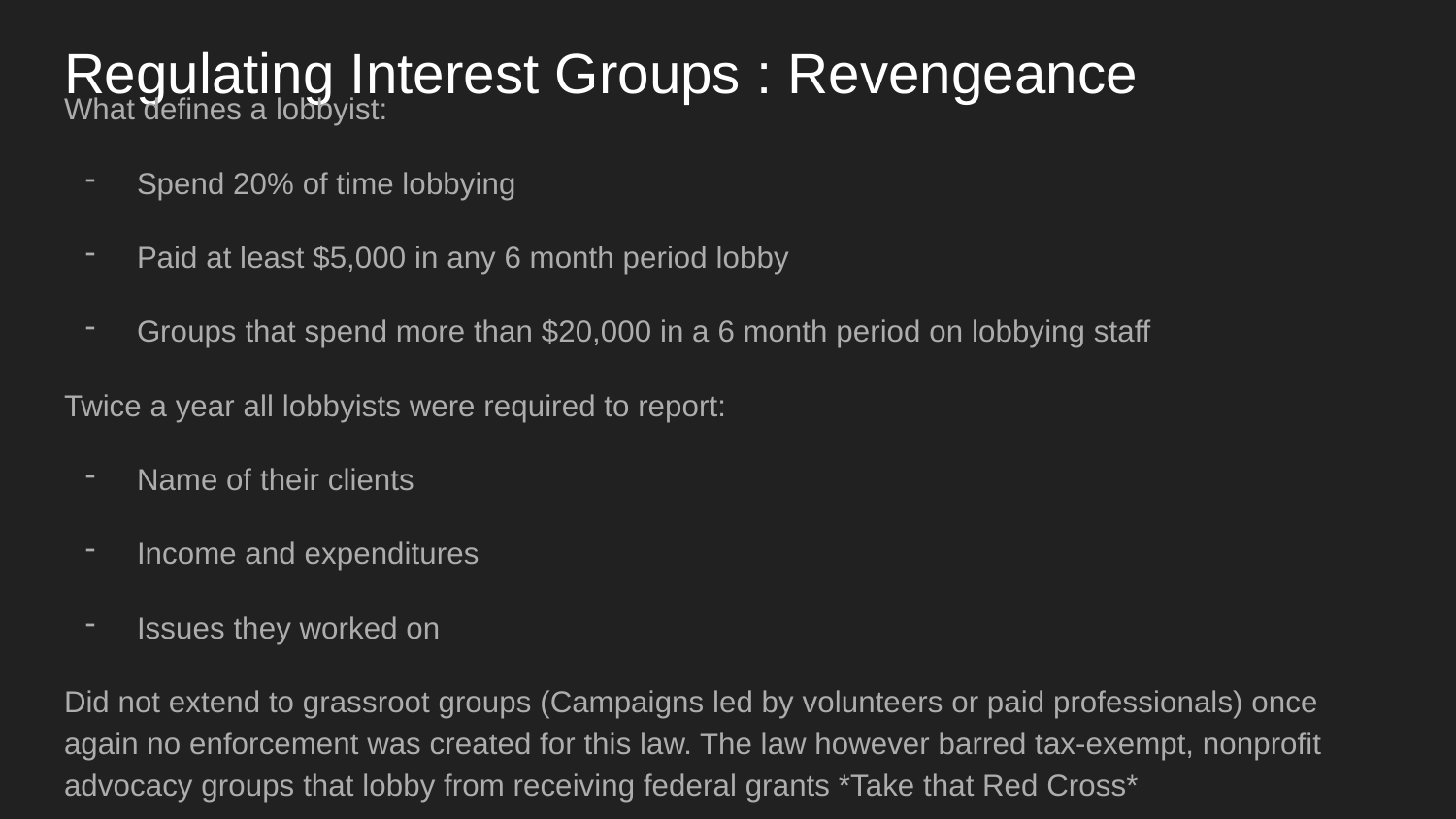

# Regulating Interest Groups : Revengeance
What defines a lobbyist:
Spend 20% of time lobbying
Paid at least $5,000 in any 6 month period lobby
Groups that spend more than $20,000 in a 6 month period on lobbying staff
Twice a year all lobbyists were required to report:
Name of their clients
Income and expenditures
Issues they worked on
Did not extend to grassroot groups (Campaigns led by volunteers or paid professionals) once again no enforcement was created for this law. The law however barred tax-exempt, nonprofit advocacy groups that lobby from receiving federal grants *Take that Red Cross*